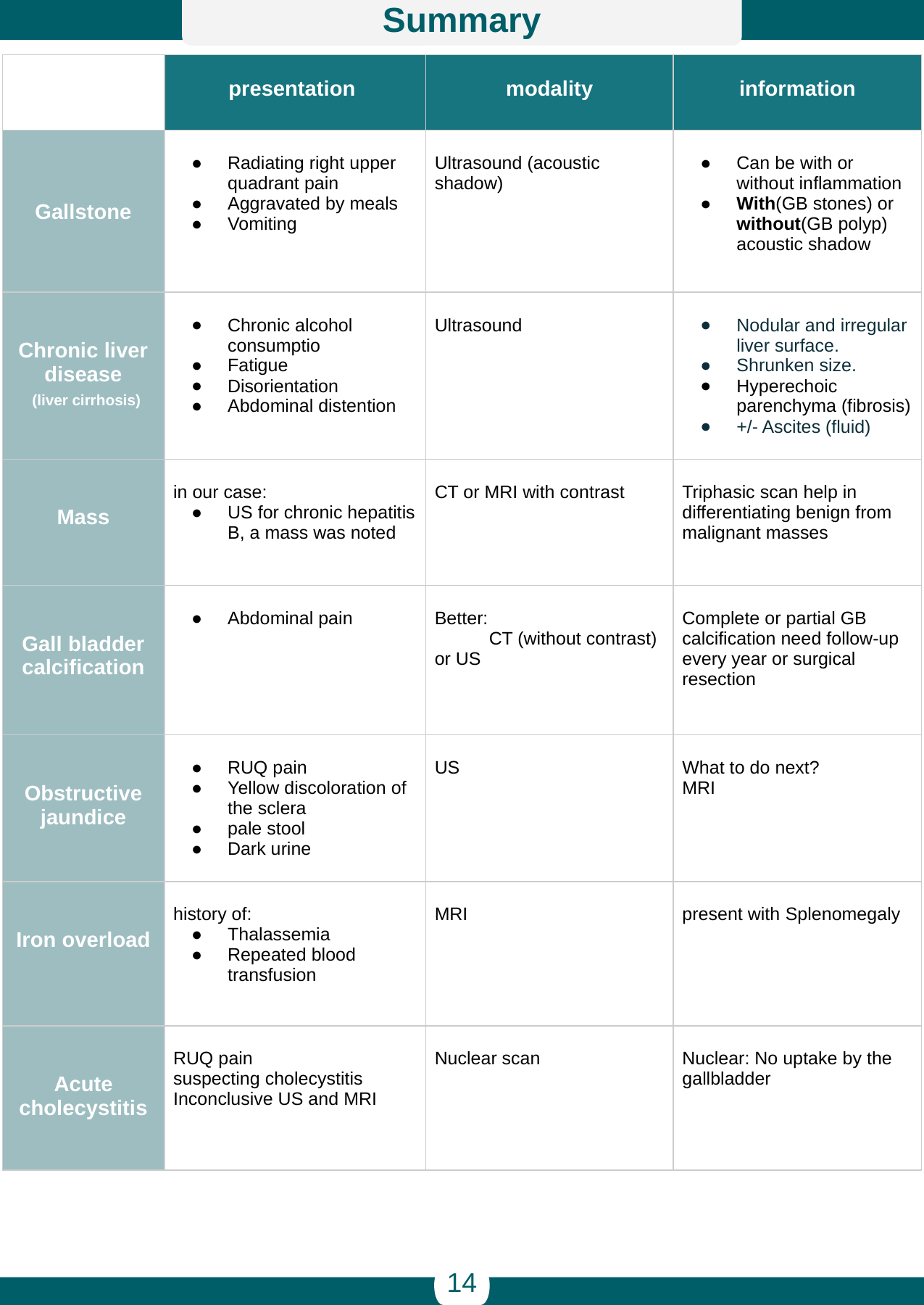

Summary

|  | presentation | modality | information |
| --- | --- | --- | --- |
| Gallstone | Radiating right upper quadrant pain Aggravated by meals Vomiting | Ultrasound (acoustic shadow) | Can be with or without inflammation With(GB stones) or without(GB polyp) acoustic shadow |
| Chronic liver disease (liver cirrhosis) | Chronic alcohol consumptio Fatigue Disorientation Abdominal distention | Ultrasound | Nodular and irregular liver surface. Shrunken size. Hyperechoic parenchyma (fibrosis) +/- Ascites (fluid) |
| Mass | in our case: US for chronic hepatitis B, a mass was noted | CT or MRI with contrast | Triphasic scan help in differentiating benign from malignant masses |
| Gall bladder calcification | Abdominal pain | Better: CT (without contrast) or US | Complete or partial GB calcification need follow-up every year or surgical resection |
| Obstructive jaundice | RUQ pain Yellow discoloration of the sclera pale stool Dark urine | US | What to do next? MRI |
| Iron overload | history of: Thalassemia Repeated blood transfusion | MRI | present with Splenomegaly |
| Acute cholecystitis | RUQ pain suspecting cholecystitis Inconclusive US and MRI | Nuclear scan | Nuclear: No uptake by the gallbladder |
14